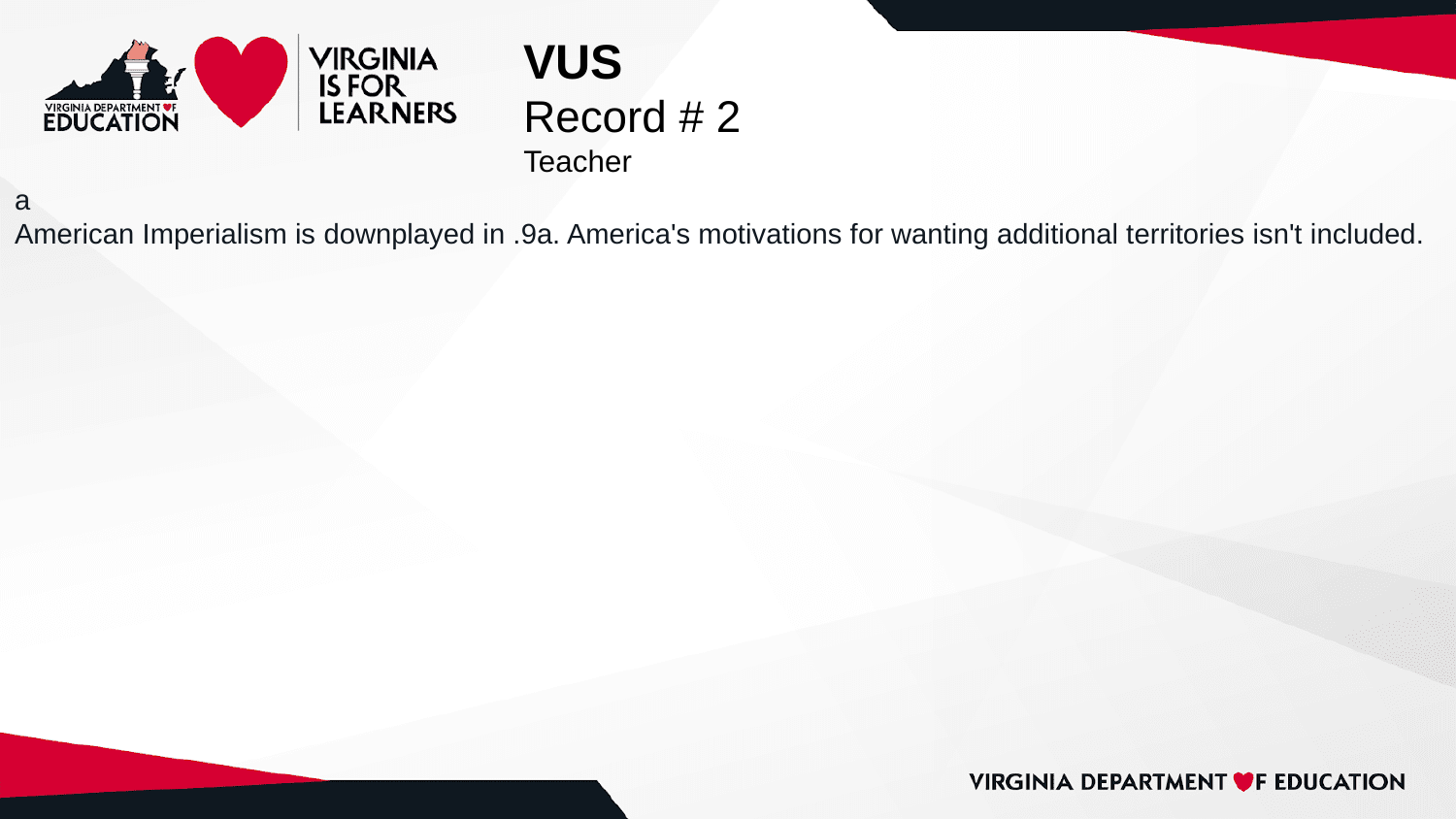

# VUS
Record # 2
Teacher
a
American Imperialism is downplayed in .9a. America's motivations for wanting additional territories isn't included.